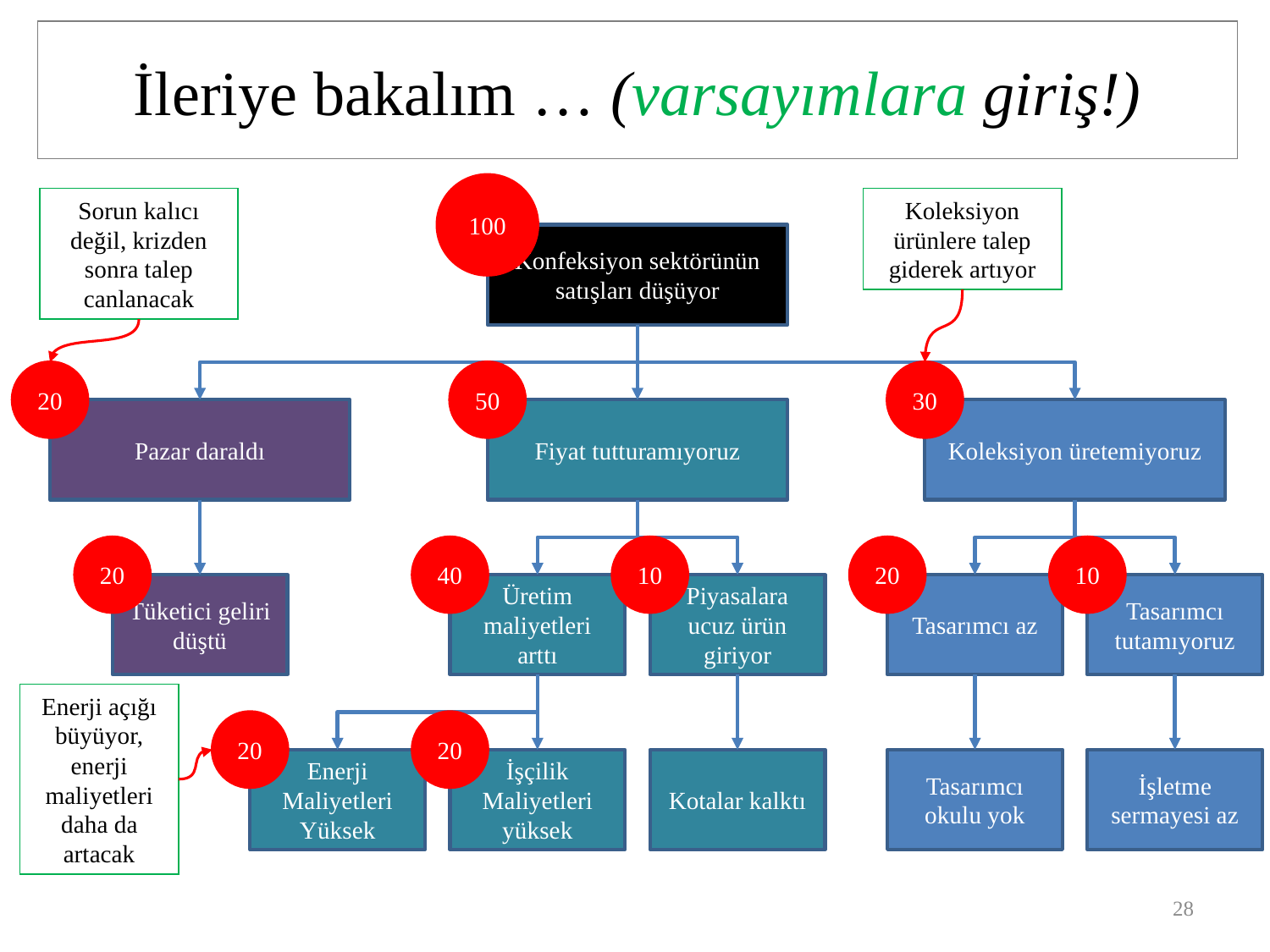

# İleriye bakalım … (varsayımlara giriş!)
100
Sorun kalıcı değil, krizden sonra talep canlanacak
Koleksiyon ürünlere talep giderek artıyor
Konfeksiyon sektörünün satışları düşüyor
20
50
30
Pazar daraldı
Fiyat tutturamıyoruz
Koleksiyon üretemiyoruz
20
40
10
20
10
Tüketici geliri düştü
Üretim maliyetleri arttı
Piyasalara ucuz ürün giriyor
Tasarımcı az
Tasarımcı tutamıyoruz
Enerji açığı büyüyor, enerji maliyetleri daha da artacak
20
20
Enerji Maliyetleri Yüksek
İşçilik Maliyetleri yüksek
Kotalar kalktı
Tasarımcı okulu yok
İşletme sermayesi az
28